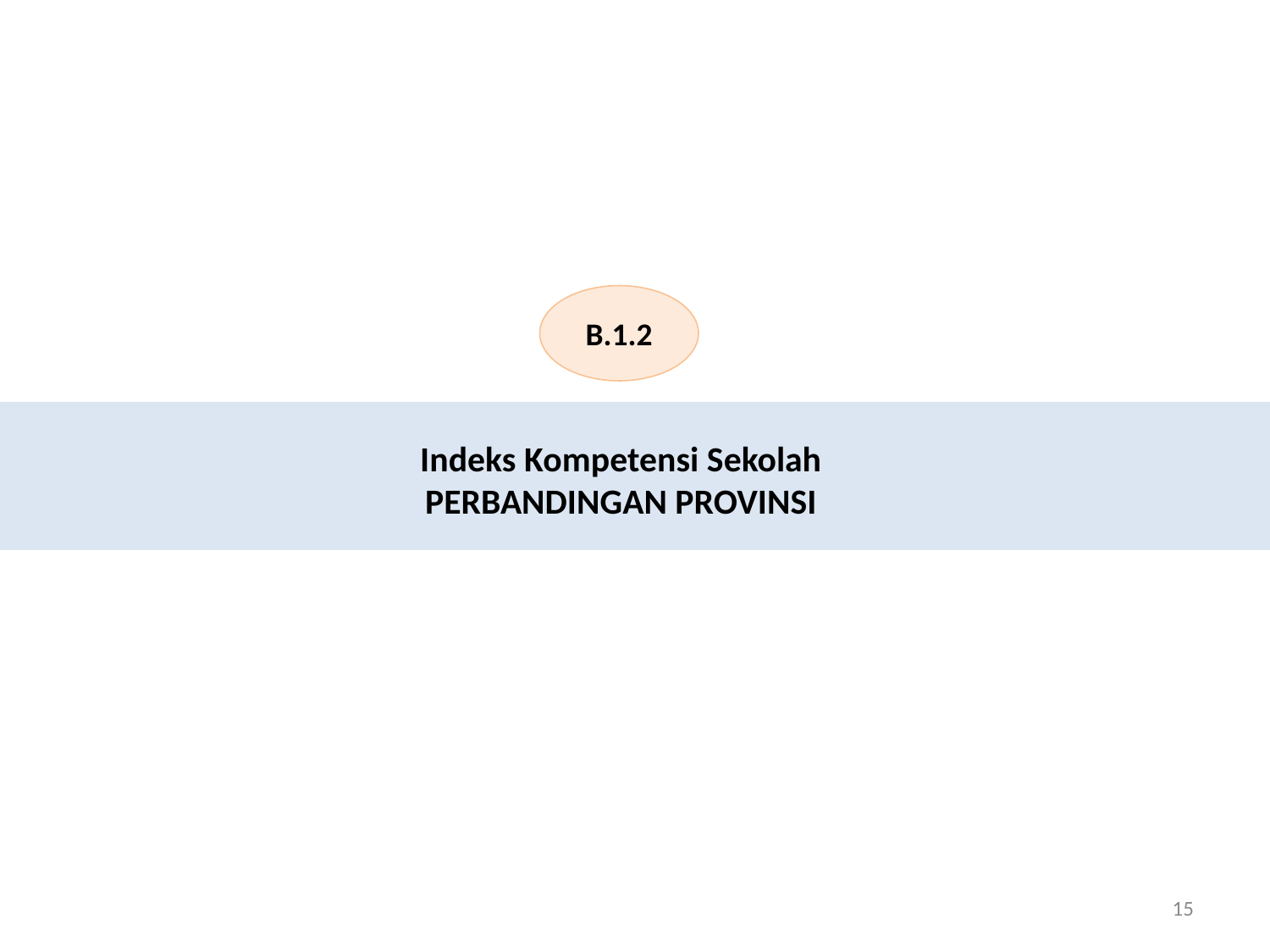

B.1.2

Indeks Kompetensi Sekolah
PERBANDINGAN PROVINSI
15